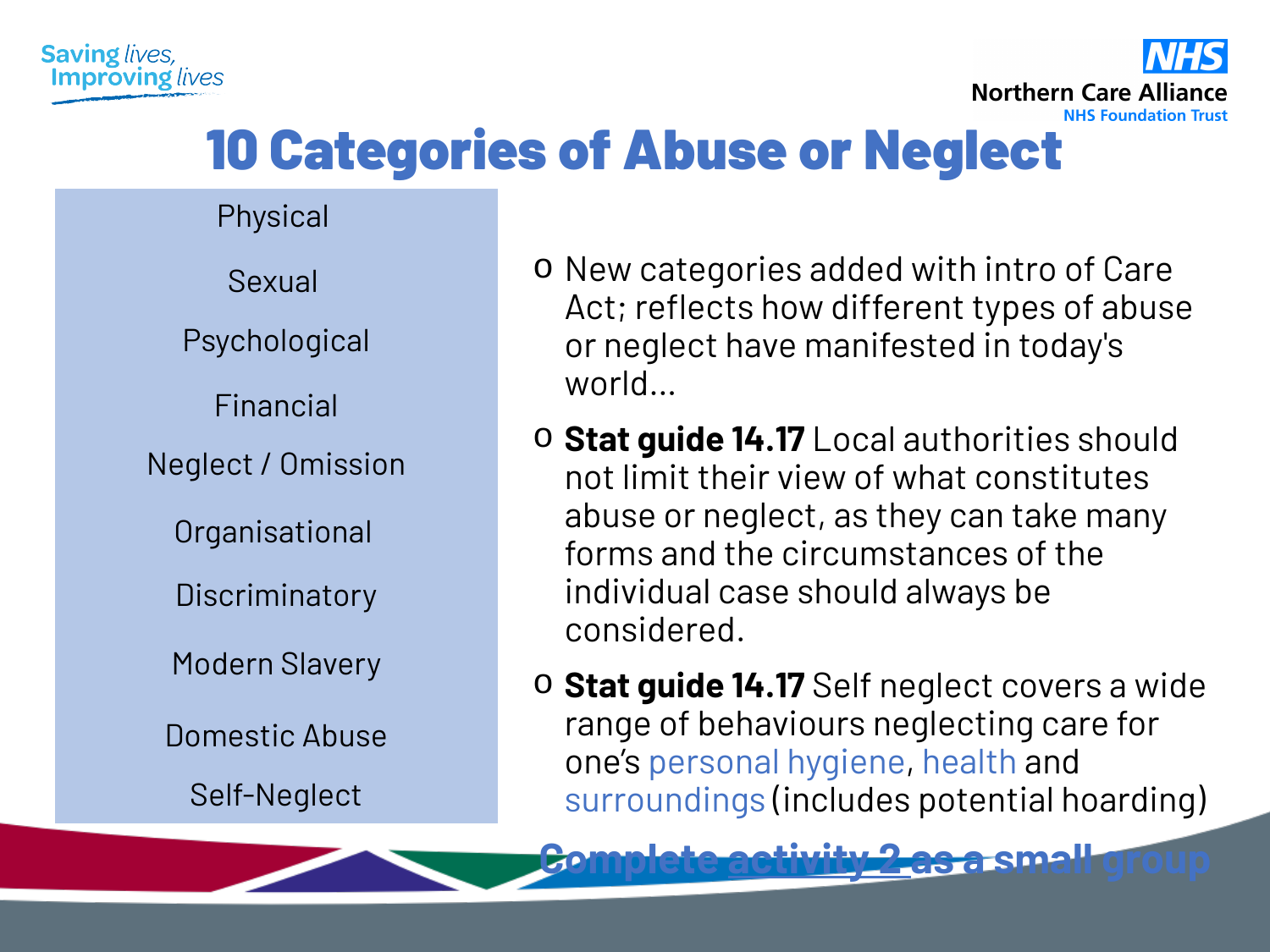

# 10 Categories of Abuse or Neglect

New categories added with intro of Care Act; reflects how different types of abuse or neglect have manifested in today's world…
Stat guide 14.17 Local authorities should not limit their view of what constitutes abuse or neglect, as they can take many forms and the circumstances of the individual case should always be considered.
Stat guide 14.17 Self neglect covers a wide range of behaviours neglecting care for one’s personal hygiene, health and surroundings (includes potential hoarding)
Complete activity 2 as a small group

| Physical |
| --- |
| Sexual |
| Psychological |
| Financial |
| Neglect / Omission |
| Organisational |
| Discriminatory |
| Modern Slavery |
| Domestic Abuse |
| Self-Neglect |